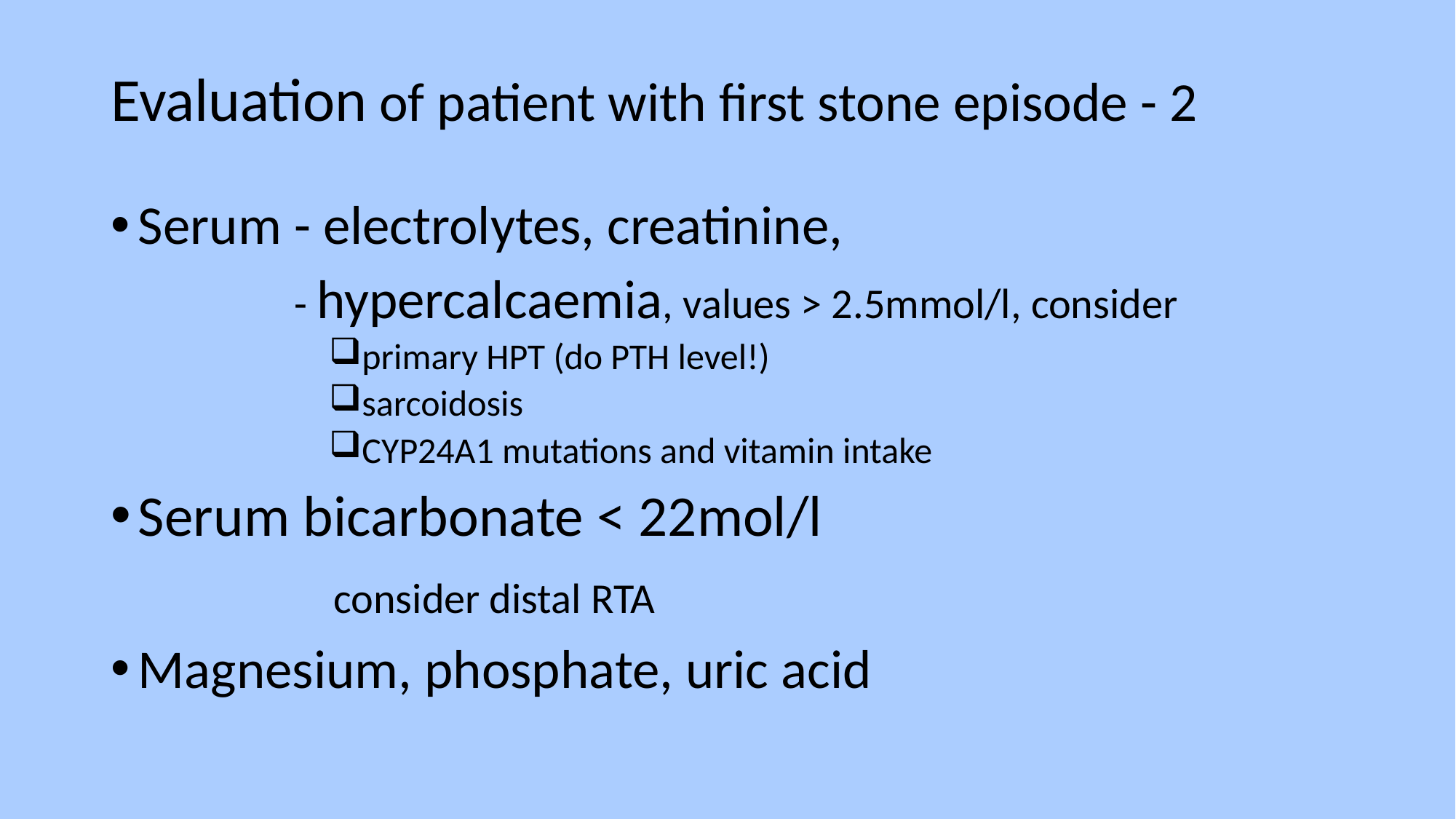

# Evaluation of patient with first stone episode - 2
Serum - electrolytes, creatinine,
                   - hypercalcaemia, values > 2.5mmol/l, consider
primary HPT (do PTH level!)
sarcoidosis
CYP24A1 mutations and vitamin intake
Serum bicarbonate < 22mol/l
                 consider distal RTA
Magnesium, phosphate, uric acid